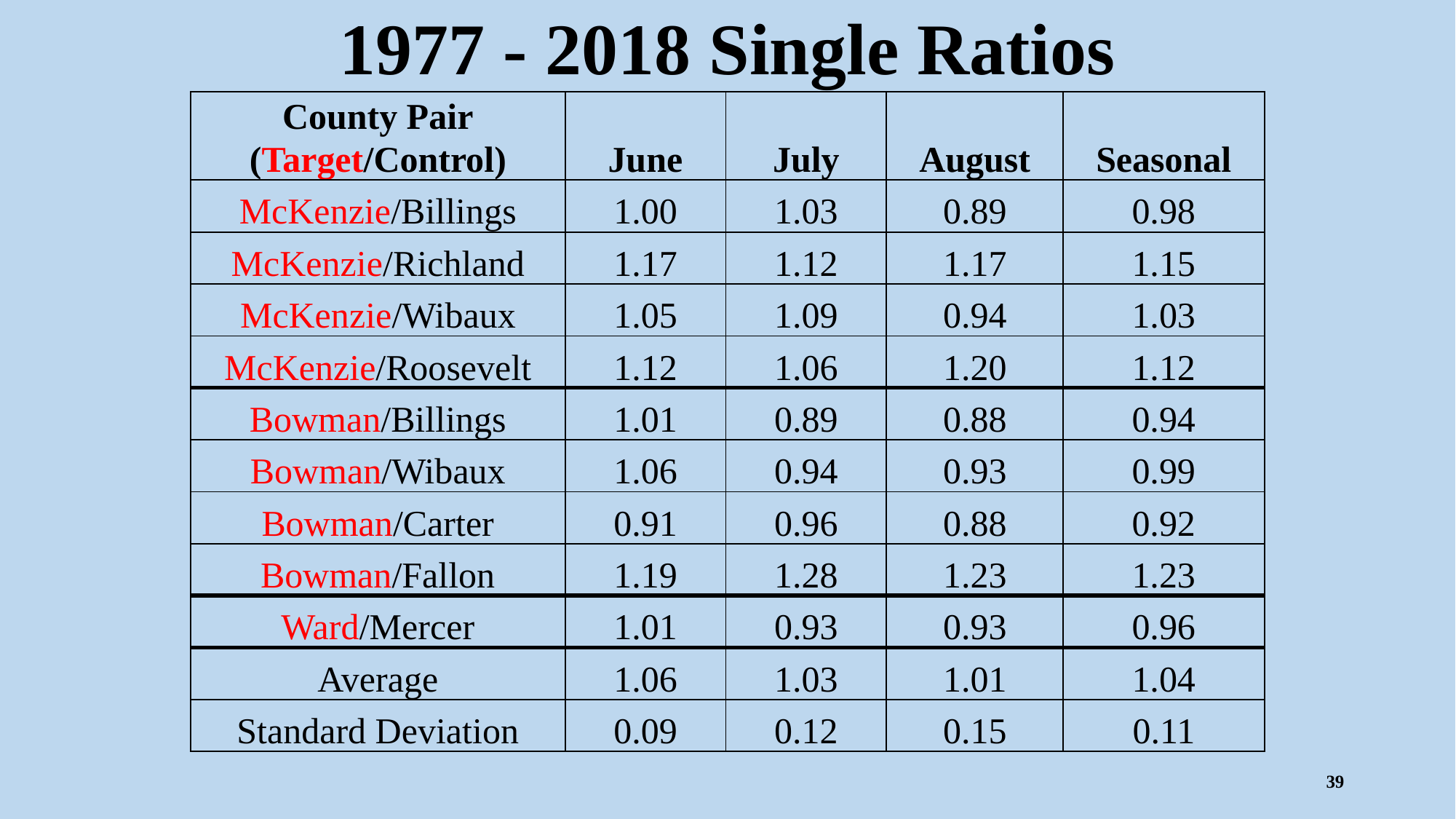

# 1977 - 2018 Single Ratios
| County Pair (Target/Control) | June | July | August | Seasonal |
| --- | --- | --- | --- | --- |
| McKenzie/Billings | 1.00 | 1.03 | 0.89 | 0.98 |
| McKenzie/Richland | 1.17 | 1.12 | 1.17 | 1.15 |
| McKenzie/Wibaux | 1.05 | 1.09 | 0.94 | 1.03 |
| McKenzie/Roosevelt | 1.12 | 1.06 | 1.20 | 1.12 |
| Bowman/Billings | 1.01 | 0.89 | 0.88 | 0.94 |
| Bowman/Wibaux | 1.06 | 0.94 | 0.93 | 0.99 |
| Bowman/Carter | 0.91 | 0.96 | 0.88 | 0.92 |
| Bowman/Fallon | 1.19 | 1.28 | 1.23 | 1.23 |
| Ward/Mercer | 1.01 | 0.93 | 0.93 | 0.96 |
| Average | 1.06 | 1.03 | 1.01 | 1.04 |
| Standard Deviation | 0.09 | 0.12 | 0.15 | 0.11 |
39